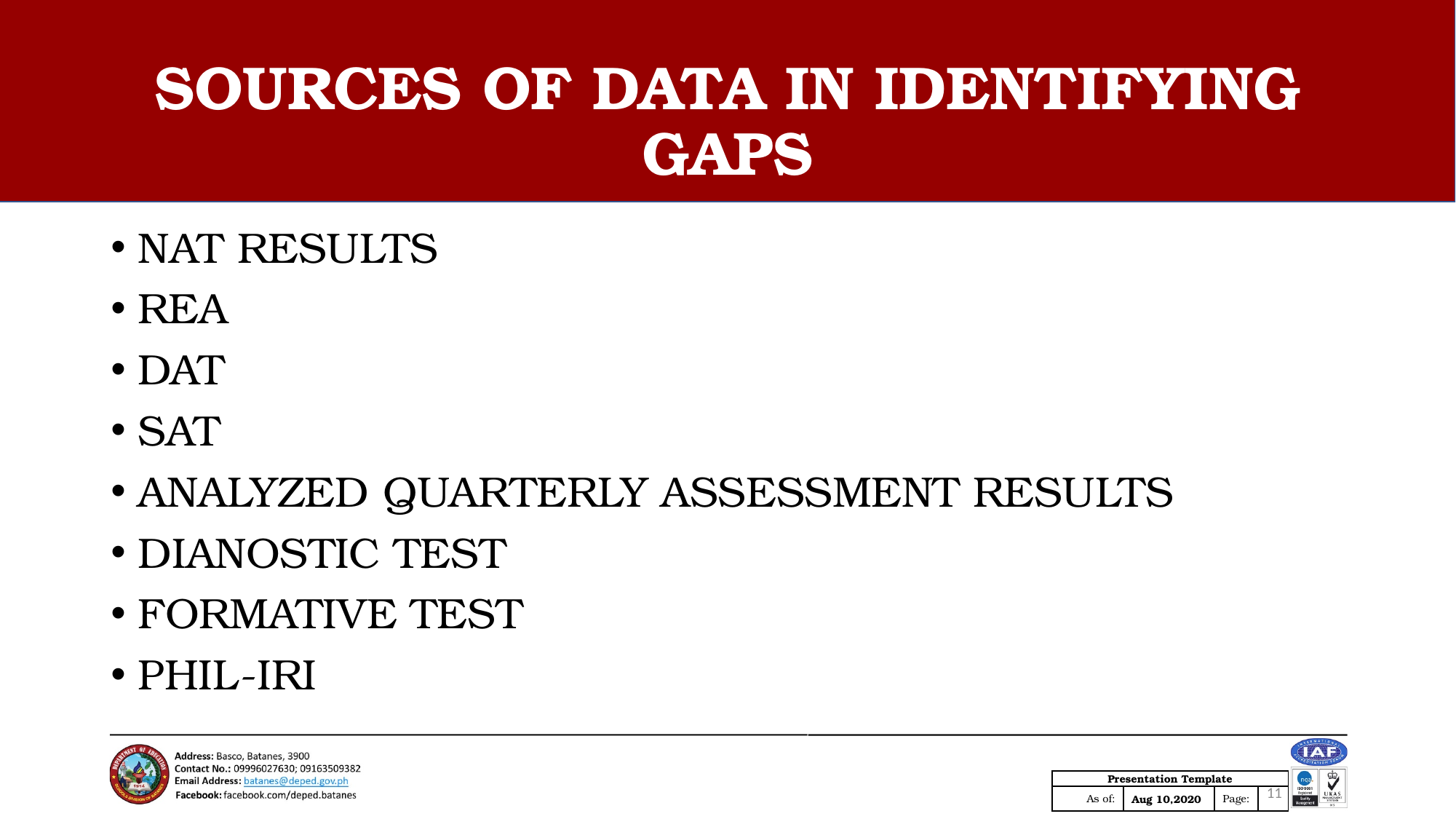

# SOURCES OF DATA IN IDENTIFYING GAPS
NAT RESULTS
REA
DAT
SAT
ANALYZED QUARTERLY ASSESSMENT RESULTS
DIANOSTIC TEST
FORMATIVE TEST
PHIL-IRI